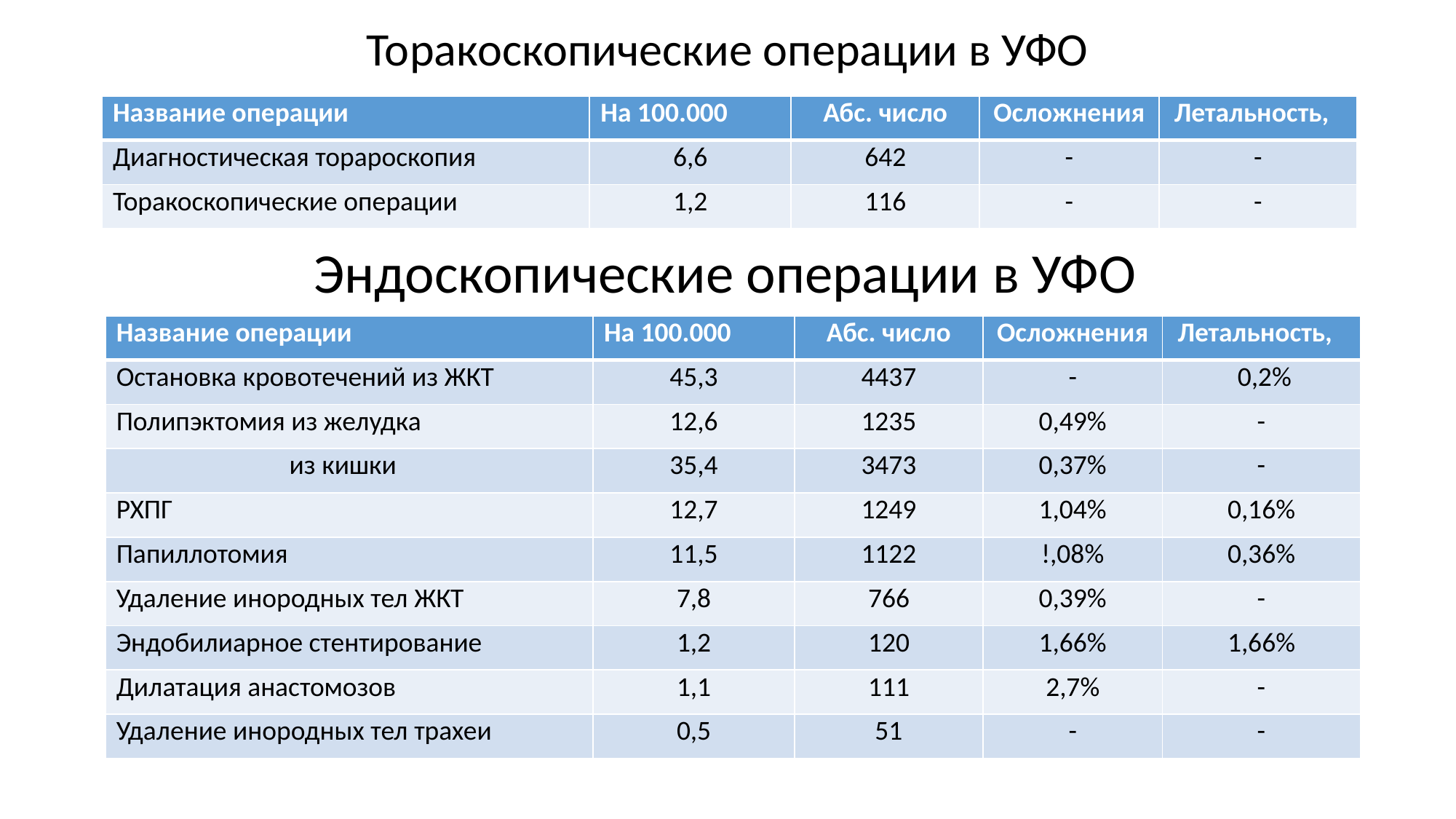

# Торакоскопические операции в УФО
| Название операции | На 100.000 | Абс. число | Осложнения | Летальность, |
| --- | --- | --- | --- | --- |
| Диагностическая торароскопия | 6,6 | 642 | - | - |
| Торакоскопические операции | 1,2 | 116 | - | - |
Эндоскопические операции в УФО
| Название операции | На 100.000 | Абс. число | Осложнения | Летальность, |
| --- | --- | --- | --- | --- |
| Остановка кровотечений из ЖКТ | 45,3 | 4437 | - | 0,2% |
| Полипэктомия из желудка | 12,6 | 1235 | 0,49% | - |
| из кишки | 35,4 | 3473 | 0,37% | - |
| РХПГ | 12,7 | 1249 | 1,04% | 0,16% |
| Папиллотомия | 11,5 | 1122 | !,08% | 0,36% |
| Удаление инородных тел ЖКТ | 7,8 | 766 | 0,39% | - |
| Эндобилиарное стентирование | 1,2 | 120 | 1,66% | 1,66% |
| Дилатация анастомозов | 1,1 | 111 | 2,7% | - |
| Удаление инородных тел трахеи | 0,5 | 51 | - | - |